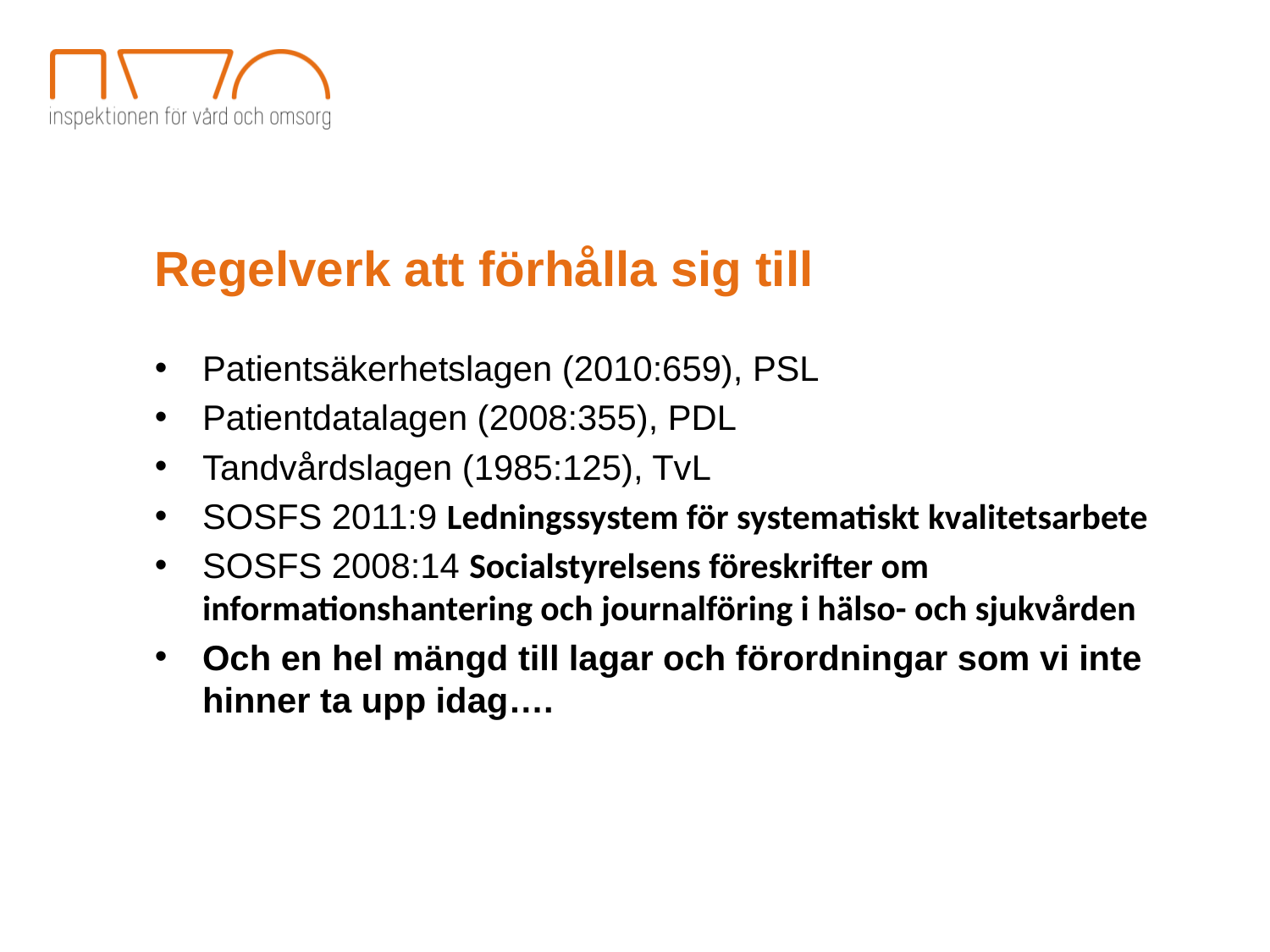

Regelverk att förhålla sig till
Patientsäkerhetslagen (2010:659), PSL
Patientdatalagen (2008:355), PDL
Tandvårdslagen (1985:125), TvL
SOSFS 2011:9 Ledningssystem för systematiskt kvalitetsarbete
SOSFS 2008:14 Socialstyrelsens föreskrifter om informationshantering och journalföring i hälso- och sjukvården
Och en hel mängd till lagar och förordningar som vi inte hinner ta upp idag….